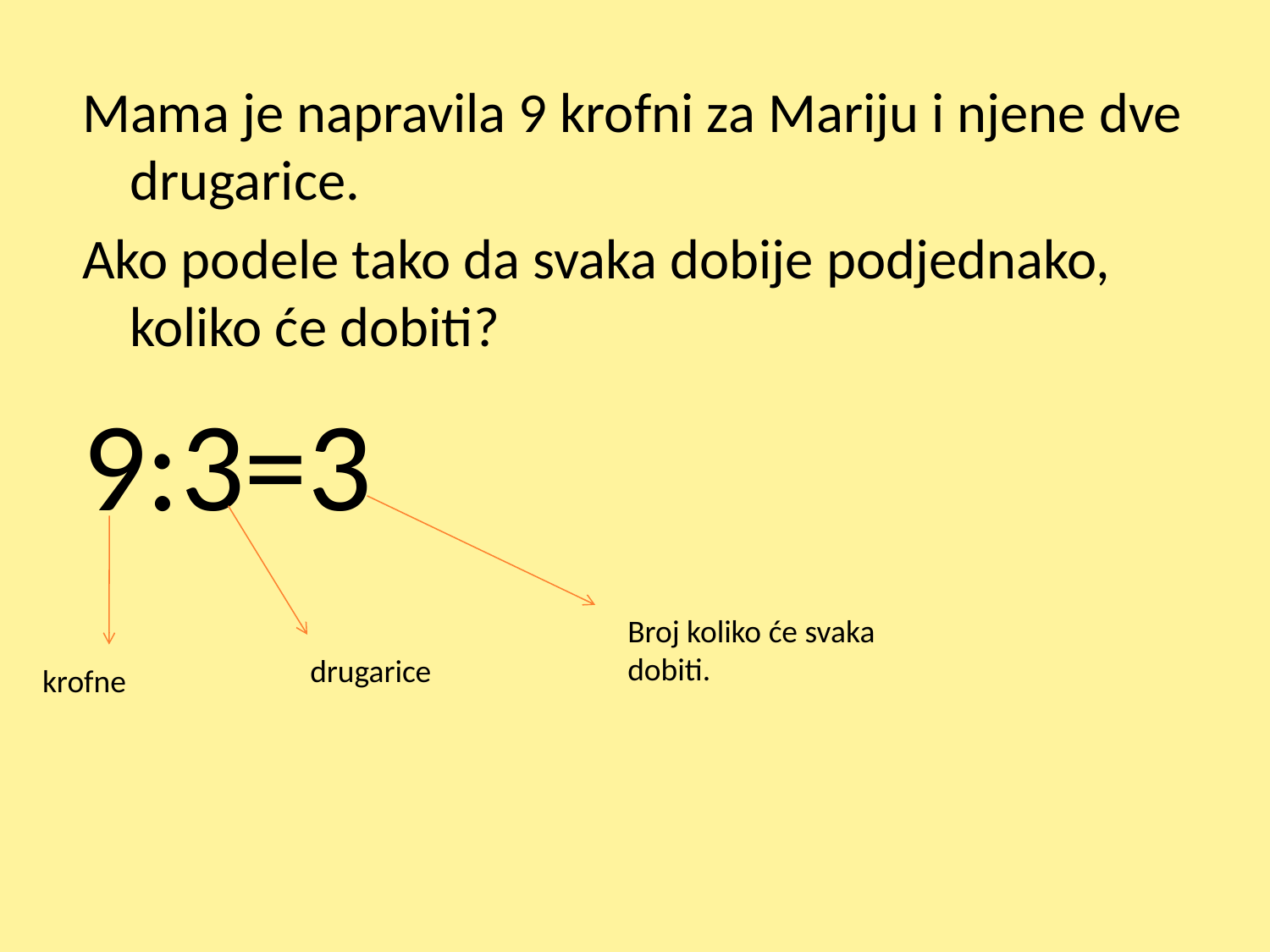

Mama je napravila 9 krofni za Mariju i njene dve drugarice.
Ako podele tako da svaka dobije podjednako, koliko će dobiti?
9:3=3

Broj koliko će svaka dobiti.
drugarice
krofne